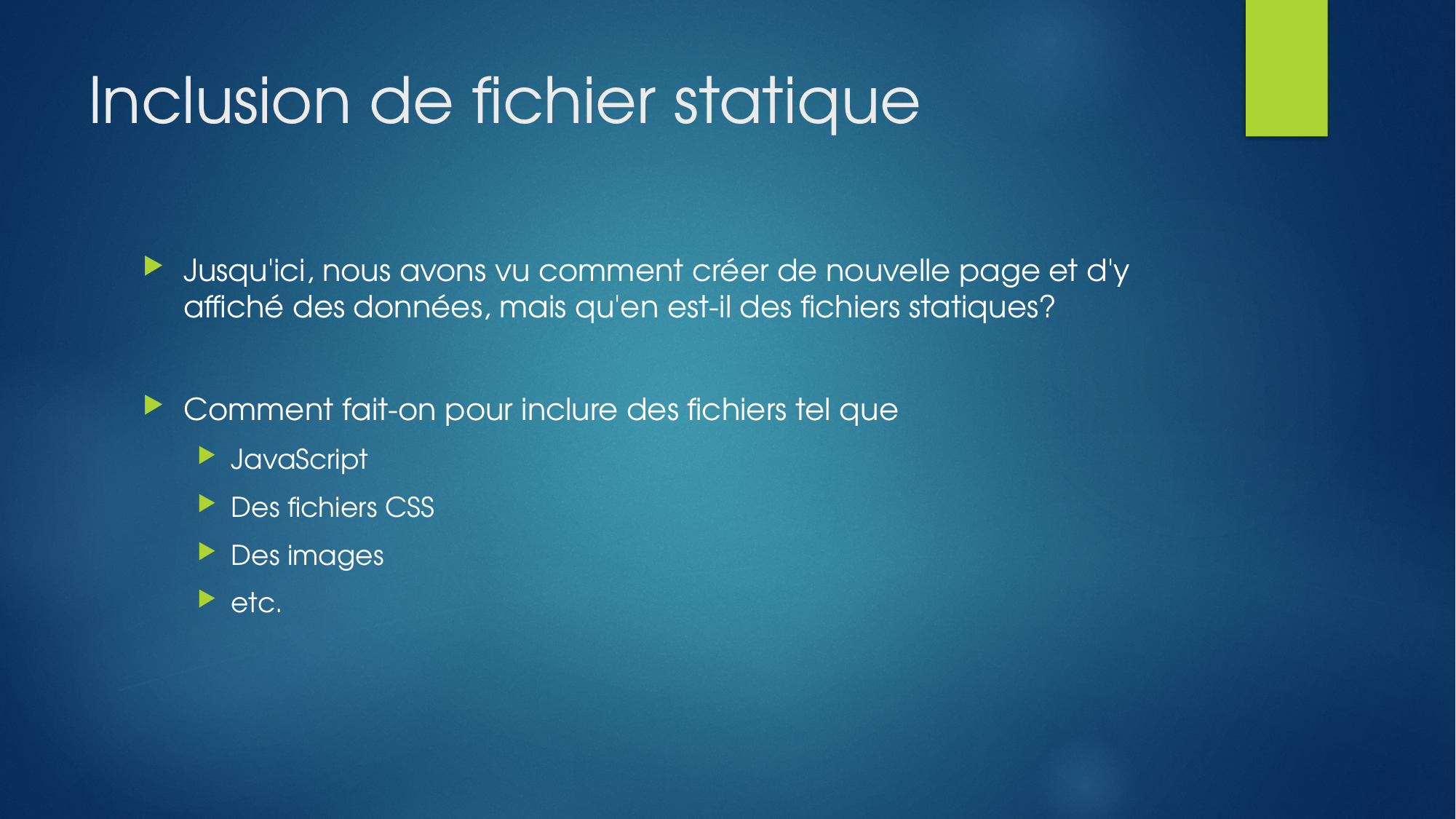

# Inclusion de fichier statique
Jusqu'ici, nous avons vu comment créer de nouvelle page et d'y affiché des données, mais qu'en est-il des fichiers statiques?

Comment fait-on pour inclure des fichiers tel que
JavaScript
Des fichiers CSS
Des images
etc.